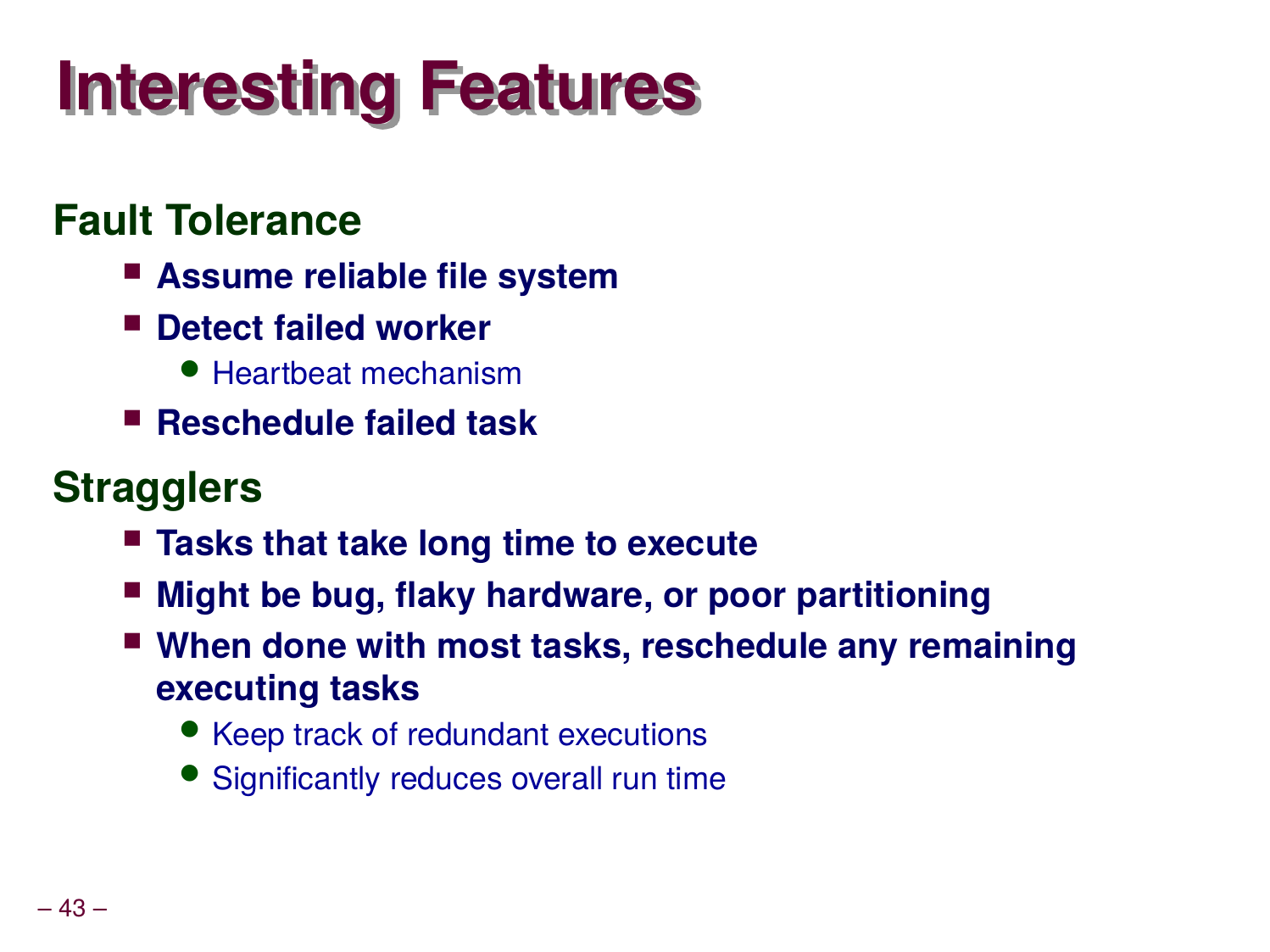

# Interesting Features
Fault Tolerance
Assume reliable file system
Detect failed worker
Heartbeat mechanism
Reschedule failed task
Stragglers
Tasks that take long time to execute
Might be bug, flaky hardware, or poor partitioning
When done with most tasks, reschedule any remaining executing tasks
Keep track of redundant executions
Significantly reduces overall run time